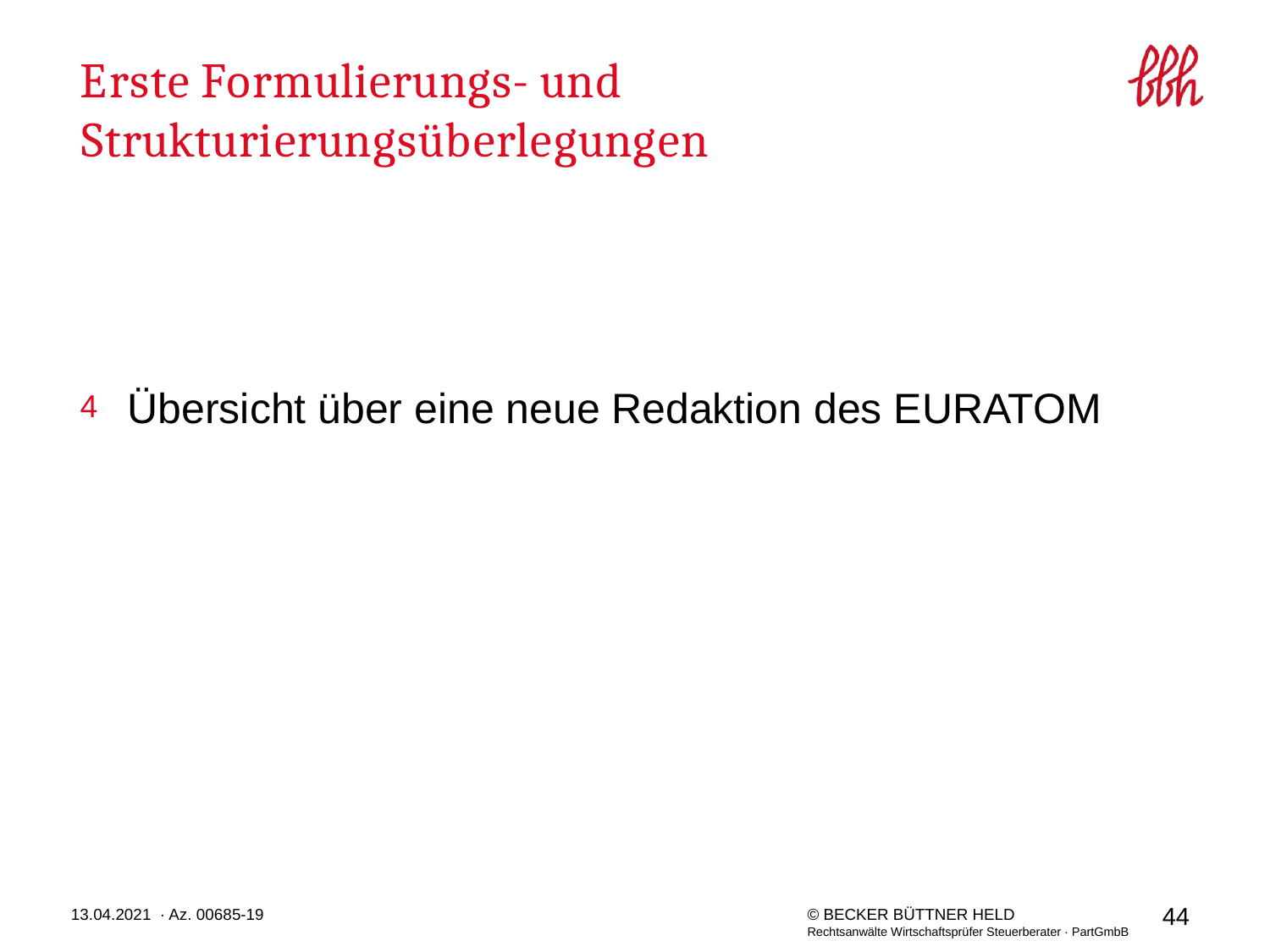

# Erste Formulierungs- und Strukturierungsüberlegungen

Übersicht über eine neue Redaktion des EURATOM